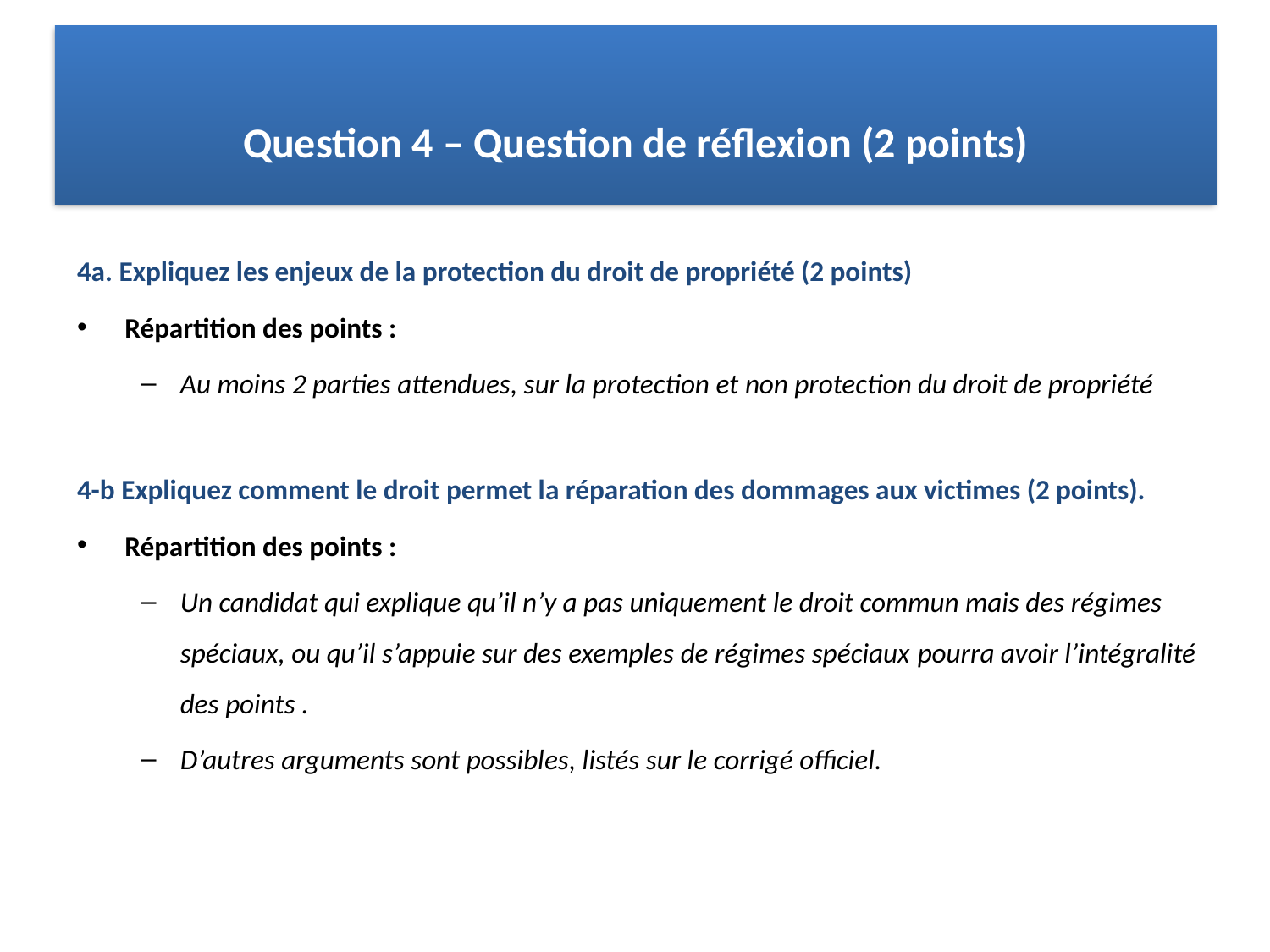

# Question 4 – Question de réflexion (2 points)

4a. Expliquez les enjeux de la protection du droit de propriété (2 points)
Répartition des points :
Au moins 2 parties attendues, sur la protection et non protection du droit de propriété

4-b Expliquez comment le droit permet la réparation des dommages aux victimes (2 points).
Répartition des points :
Un candidat qui explique qu’il n’y a pas uniquement le droit commun mais des régimes spéciaux, ou qu’il s’appuie sur des exemples de régimes spéciaux pourra avoir l’intégralité des points .
D’autres arguments sont possibles, listés sur le corrigé officiel.